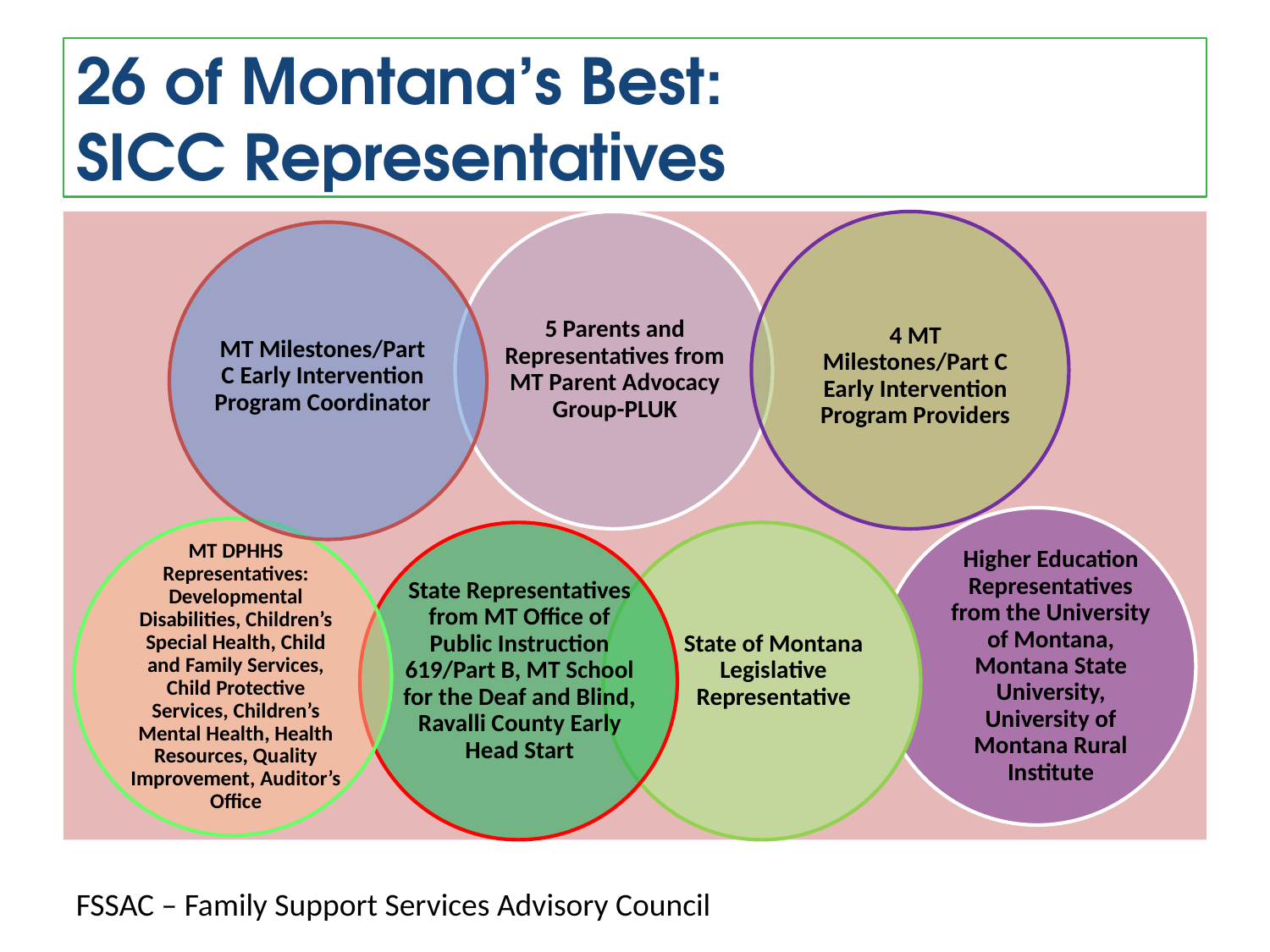

# 26 of Montana’s Best: SICC Representatives
5 Parents and Representatives from MT Parent Advocacy Group-PLUK
4 MT Milestones/Part C Early Intervention Program Providers
Higher Education Representatives from the University of Montana, Montana State University, University of Montana Rural Institute
State of Montana Legislative Representative
State Representatives from MT Office of Public Instruction 619/Part B, MT School for the Deaf and Blind, Ravalli County Early Head Start
MT DPHHS Representatives: Developmental Disabilities, Children’s Special Health, Child and Family Services, Child Protective Services, Children’s Mental Health, Health Resources, Quality Improvement, Auditor’s Office
MT Milestones/Part C Early Intervention Program Coordinator
FSSAC – Family Support Services Advisory Council